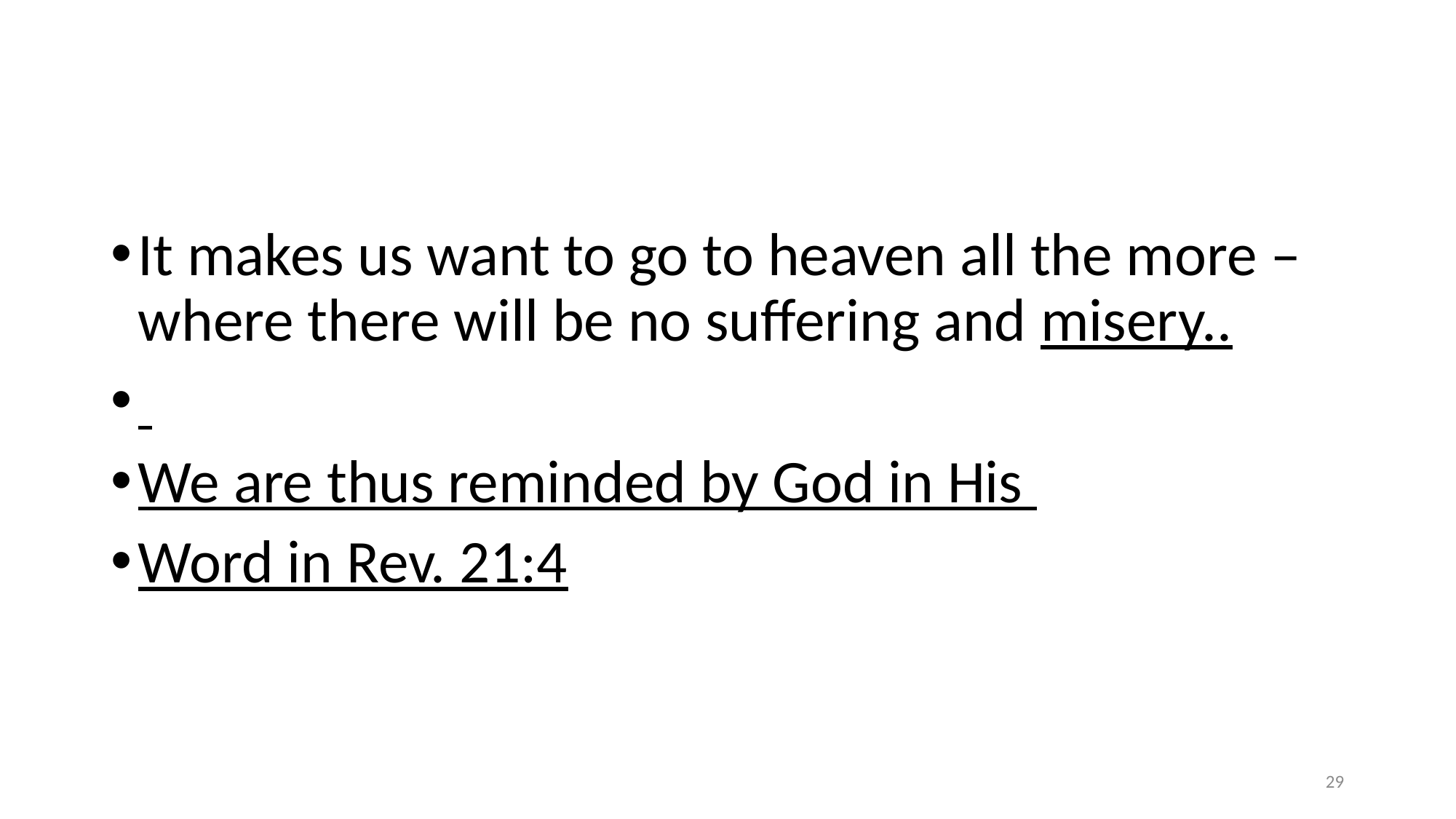

#
It makes us want to go to heaven all the more – where there will be no suffering and misery..

We are thus reminded by God in His
Word in Rev. 21:4
29